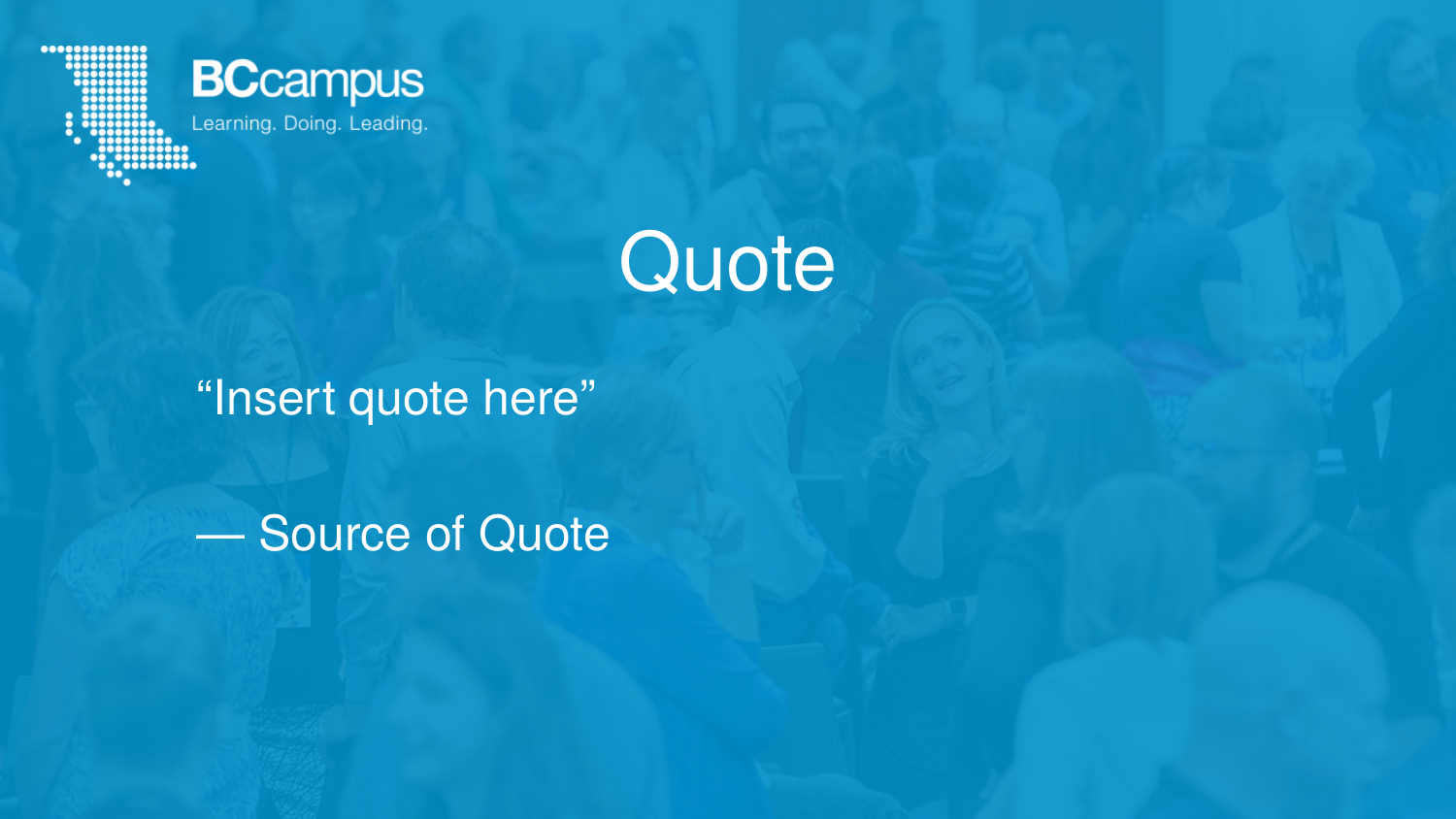

# Quote
“Insert quote here”

— Source of Quote